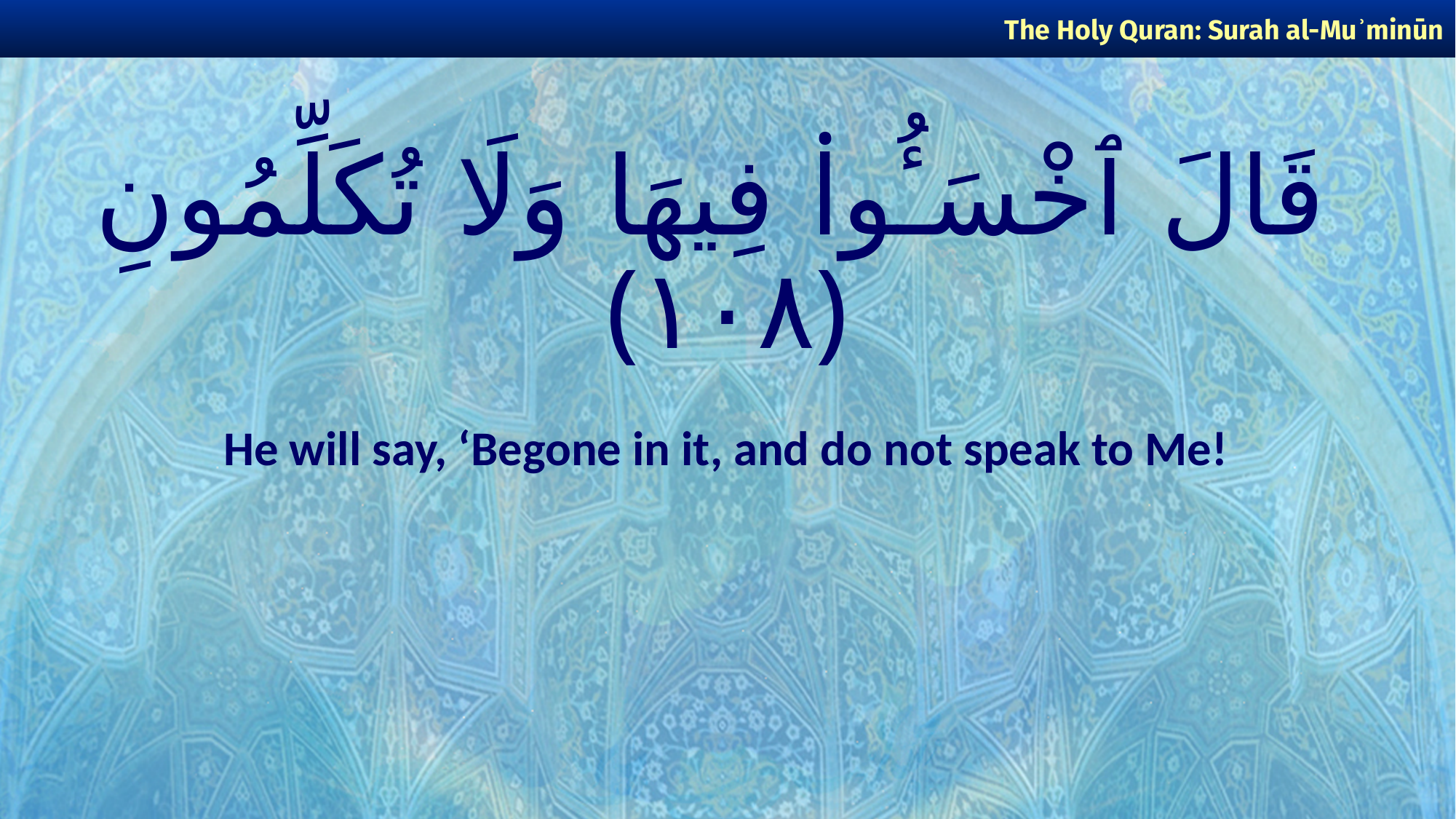

The Holy Quran: Surah al-Muʾminūn
# قَالَ ٱخْسَـُٔوا۟ فِيهَا وَلَا تُكَلِّمُونِ ﴿١٠٨﴾
He will say, ‘Begone in it, and do not speak to Me!